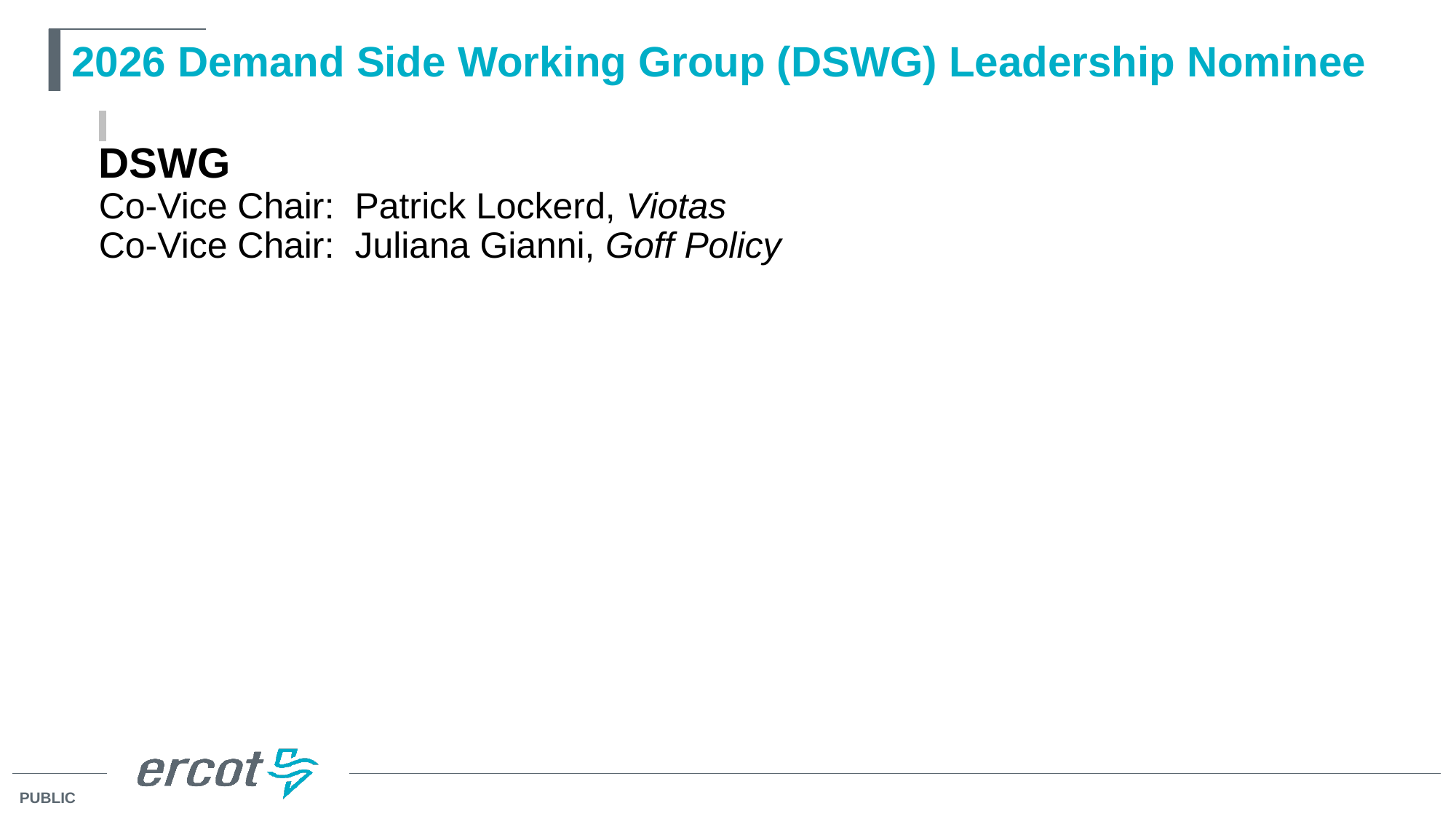

# 2026 Demand Side Working Group (DSWG) Leadership Nominee

DSWG
Co-Vice Chair:  Patrick Lockerd, Viotas
Co-Vice Chair:  Juliana Gianni, Goff Policy